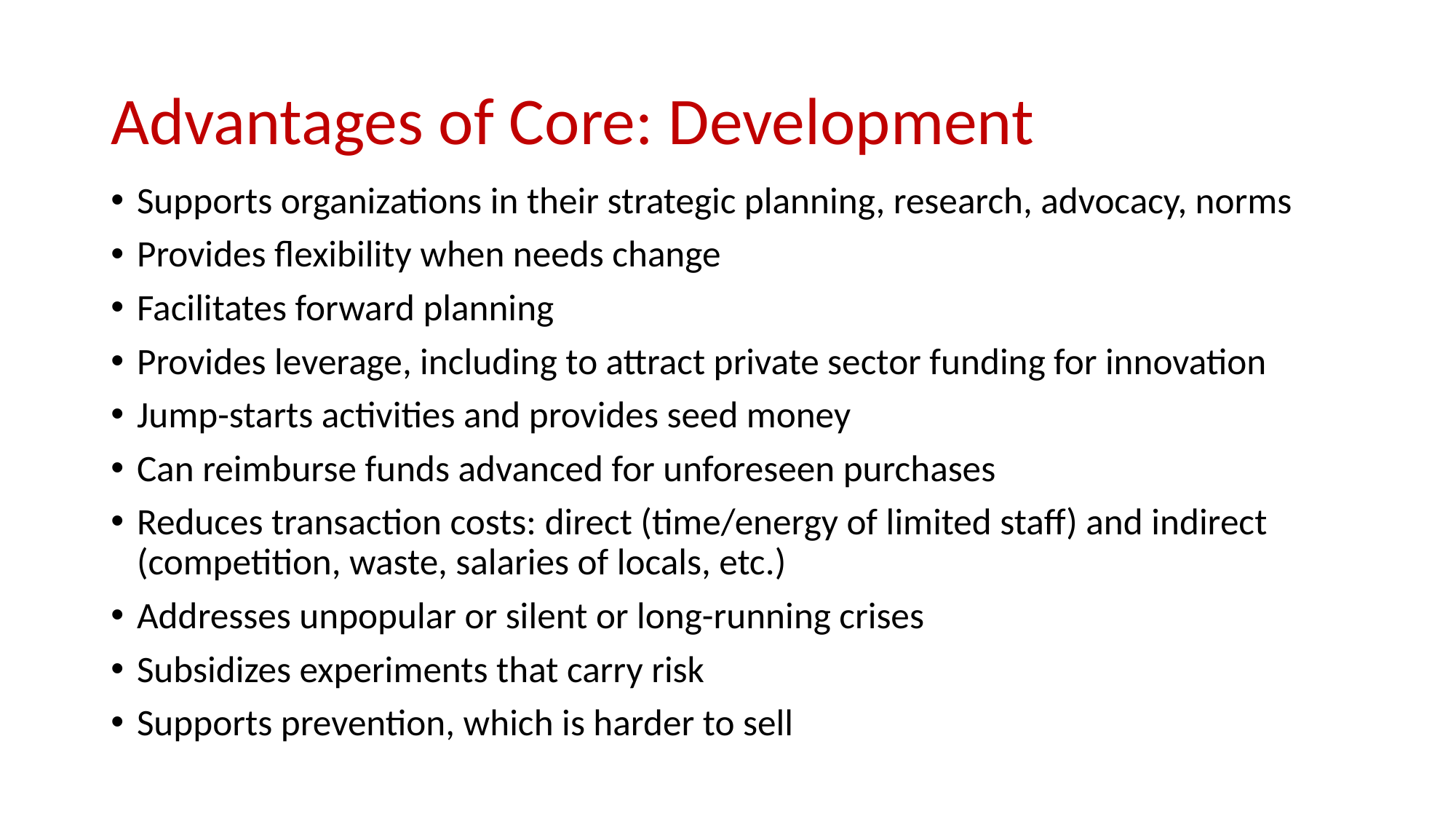

# Advantages of Core: Development
Supports organizations in their strategic planning, research, advocacy, norms
Provides flexibility when needs change
Facilitates forward planning
Provides leverage, including to attract private sector funding for innovation
Jump-starts activities and provides seed money
Can reimburse funds advanced for unforeseen purchases
Reduces transaction costs: direct (time/energy of limited staff) and indirect (competition, waste, salaries of locals, etc.)
Addresses unpopular or silent or long-running crises
Subsidizes experiments that carry risk
Supports prevention, which is harder to sell